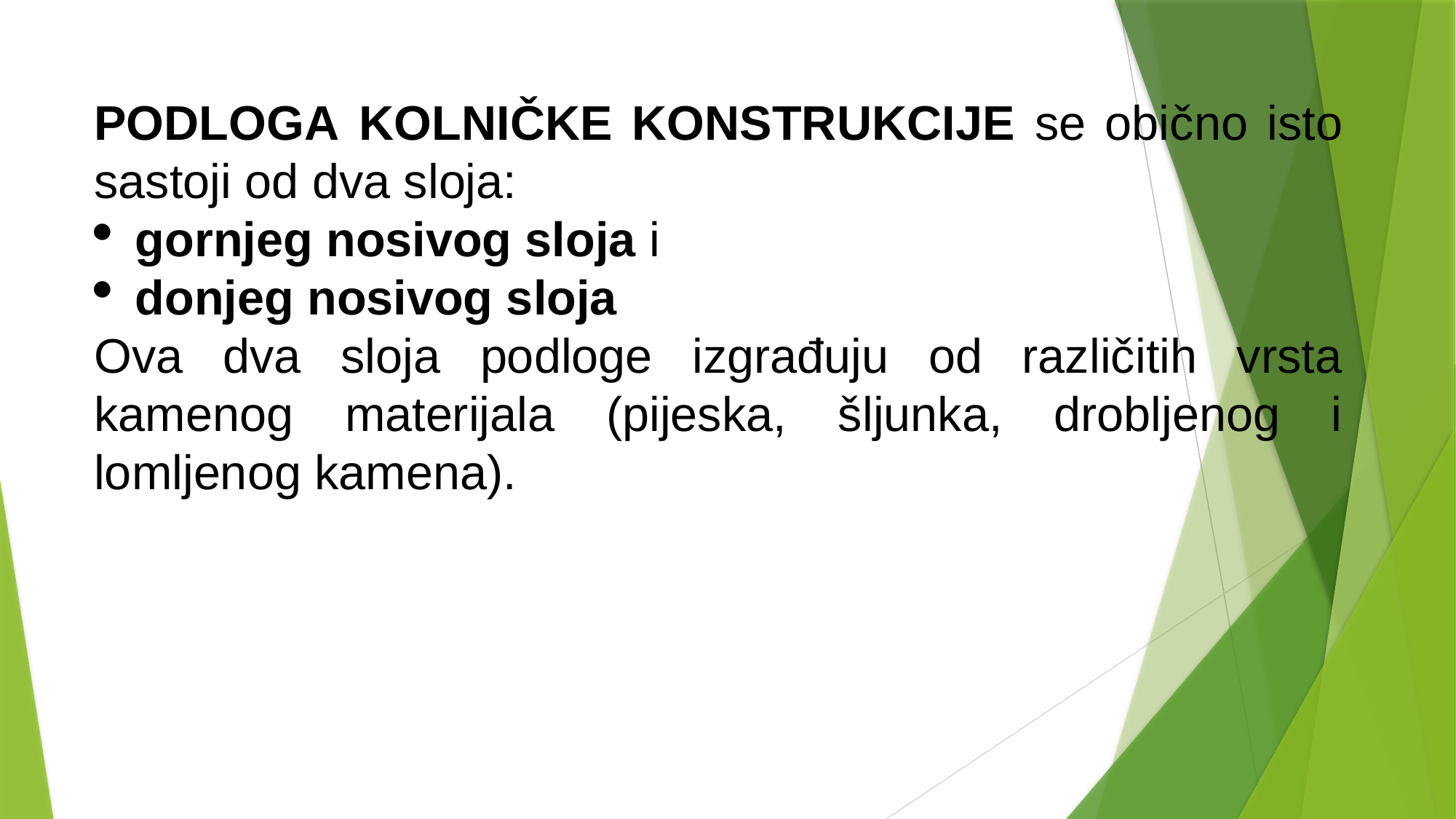

PODLOGA KOLNIČKE KONSTRUKCIJE se obično isto sastoji od dva sloja:
gornjeg nosivog sloja i
donjeg nosivog sloja
Ova dva sloja podloge izgrađuju od različitih vrsta kamenog materijala (pijeska, šljunka, drobljenog i lomljenog kamena).